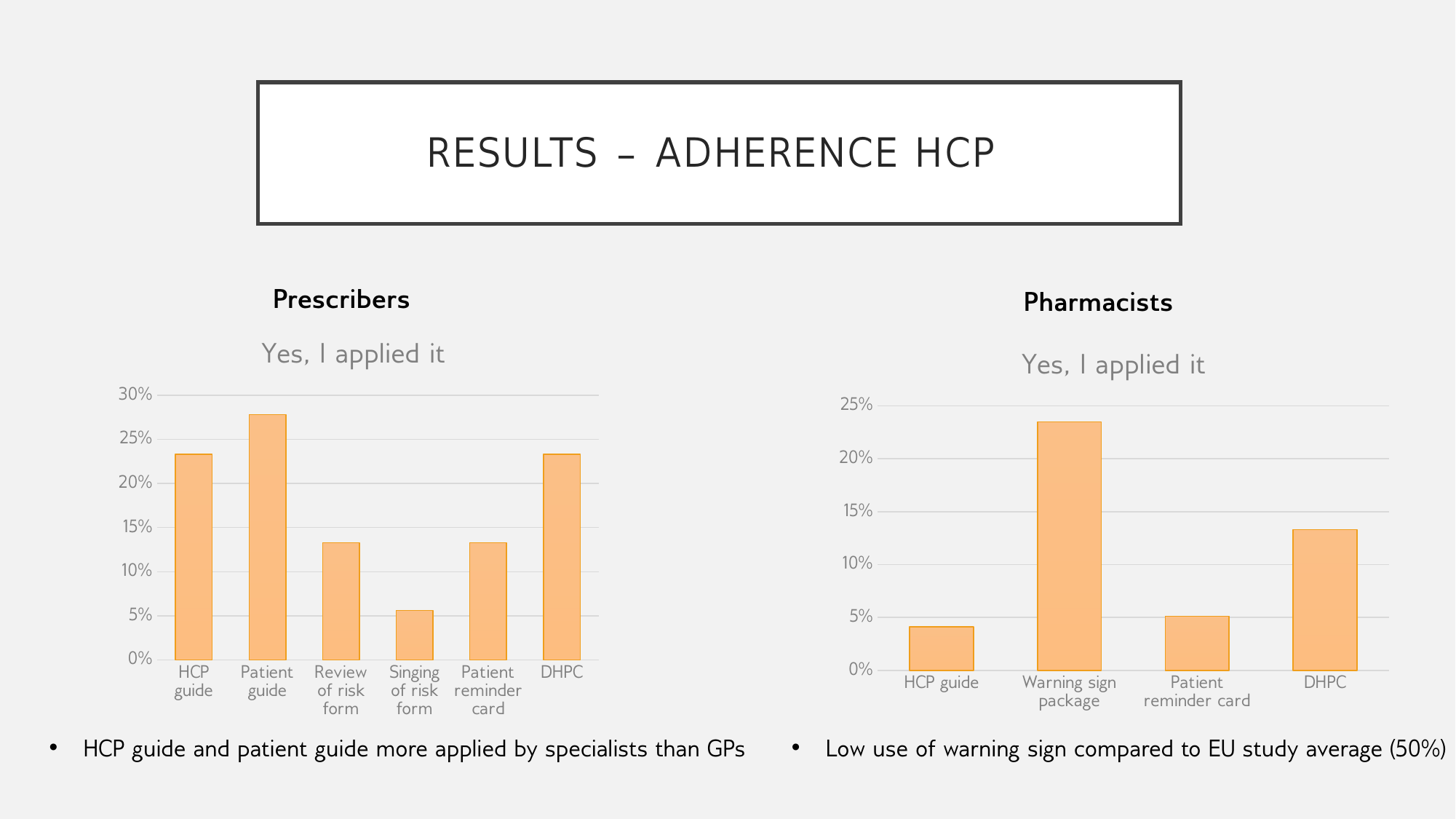

# Results – adherence HCP

Prescribers

Pharmacists

### Chart: Yes, I applied it

| Category |  |
|---|---|
| HCP guide | 0.233 |
| Patient guide | 0.278 |
| Review of risk form | 0.133 |
| Singing of risk form | 0.056 |
| Patient reminder card | 0.133 |
| DHPC | 0.233 |

### Chart: Yes, I applied it

| Category |  |
|---|---|
| HCP guide | 0.041 |
| Warning sign package | 0.235 |
| Patient reminder card | 0.051 |
| DHPC | 0.133 |
HCP guide and patient guide more applied by specialists than GPs
Low use of warning sign compared to EU study average (50%)